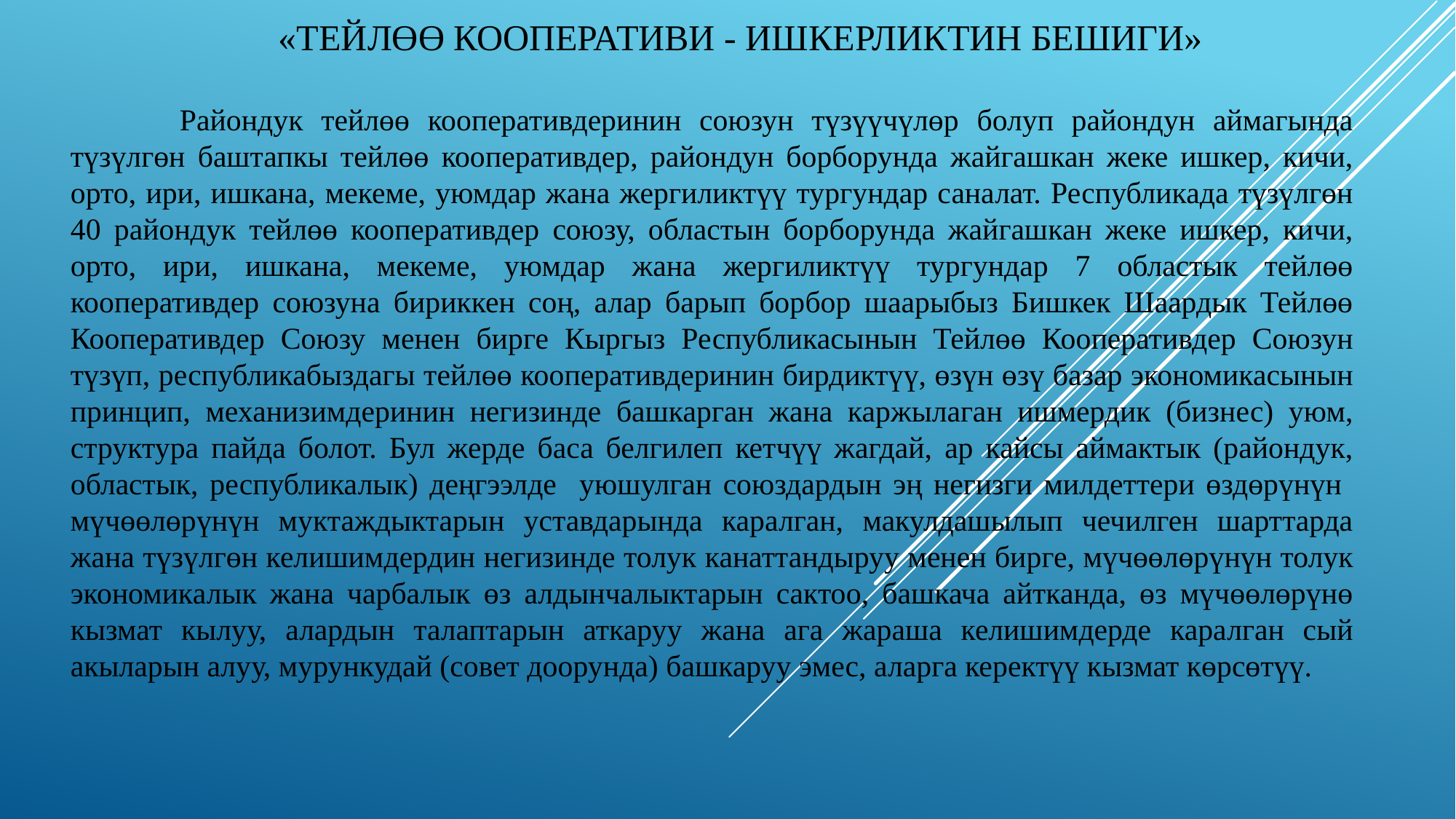

# «Тейлөө кооперативи - ишкерликтин бешиги»
	Райондук тейлөө кооперативдеринин союзун түзүүчүлөр болуп райондун аймагында түзүлгөн баштапкы тейлөө кооперативдер, райондун борборунда жайгашкан жеке ишкер, кичи, орто, ири, ишкана, мекеме, уюмдар жана жергиликтүү тургундар саналат. Республикада түзүлгөн 40 райондук тейлөө кооперативдер союзу, областын борборунда жайгашкан жеке ишкер, кичи, орто, ири, ишкана, мекеме, уюмдар жана жергиликтүү тургундар 7 областык тейлөө кооперативдер союзуна бириккен соң, алар барып борбор шаарыбыз Бишкек Шаардык Тейлөө Кооперативдер Союзу менен бирге Кыргыз Республикасынын Тейлөө Кооперативдер Союзун түзүп, республикабыздагы тейлөө кооперативдеринин бирдиктүү, өзүн өзү базар экономикасынын принцип, механизимдеринин негизинде башкарган жана каржылаган ишмердик (бизнес) уюм, структура пайда болот. Бул жерде баса белгилеп кетчүү жагдай, ар кайсы аймактык (райондук, областык, республикалык) деңгээлде  уюшулган союздардын эң негизги милдеттери өздөрүнүн  мүчөөлөрүнүн муктаждыктарын уставдарында каралган, макулдашылып чечилген шарттарда жана түзүлгөн келишимдердин негизинде толук канаттандыруу менен бирге, мүчөөлөрүнүн толук экономикалык жана чарбалык өз алдынчалыктарын сактоо, башкача айтканда, өз мүчөөлөрүнө кызмат кылуу, алардын талаптарын аткаруу жана ага жараша келишимдерде каралган сый акыларын алуу, мурункудай (совет доорунда) башкаруу эмес, аларга керектүү кызмат көрсөтүү.